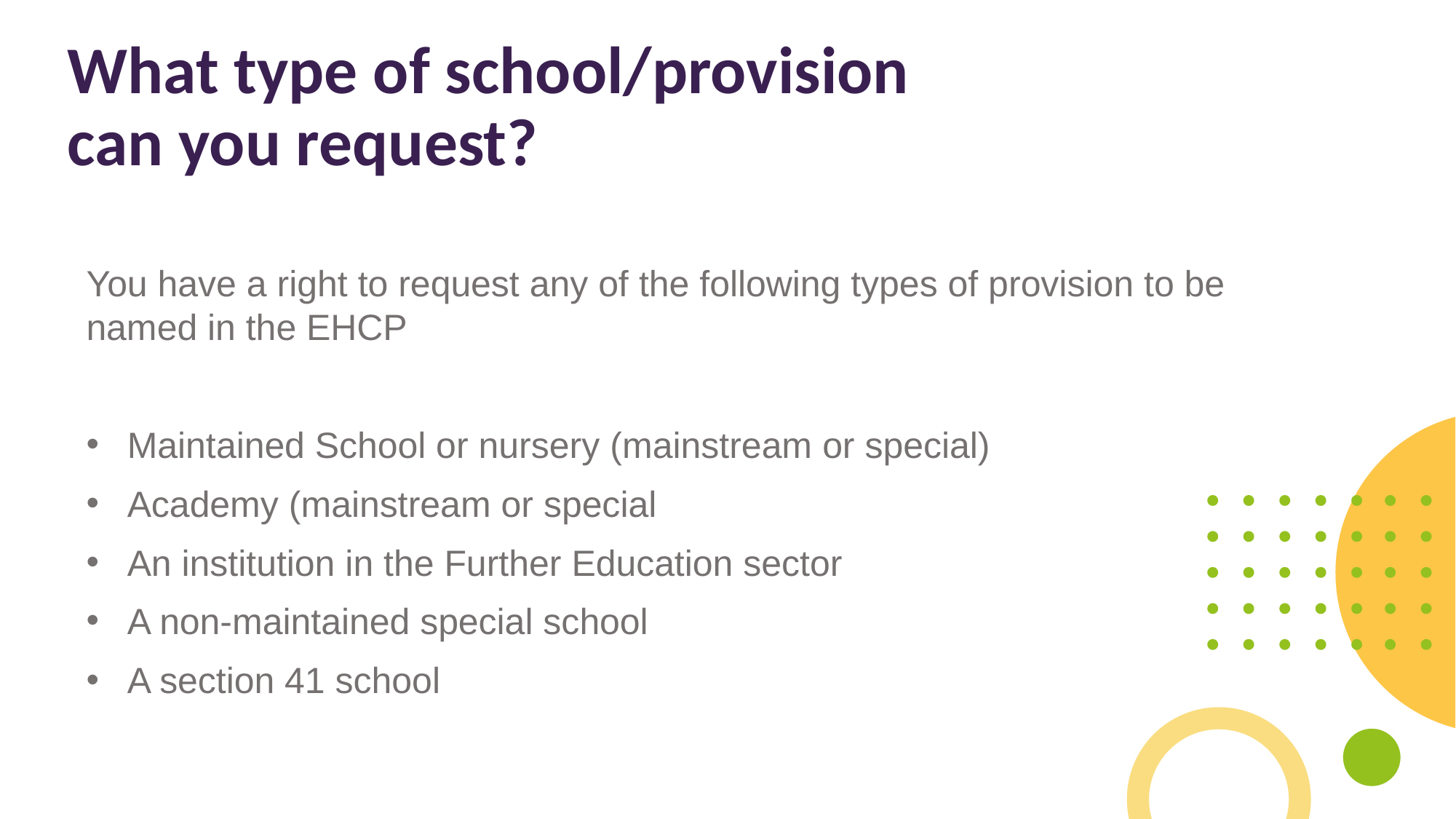

What type of school/provision can you request?

You have a right to request any of the following types of provision to be named in the EHCP

Maintained School or nursery (mainstream or special)
Academy (mainstream or special
An institution in the Further Education sector
A non-maintained special school
A section 41 school